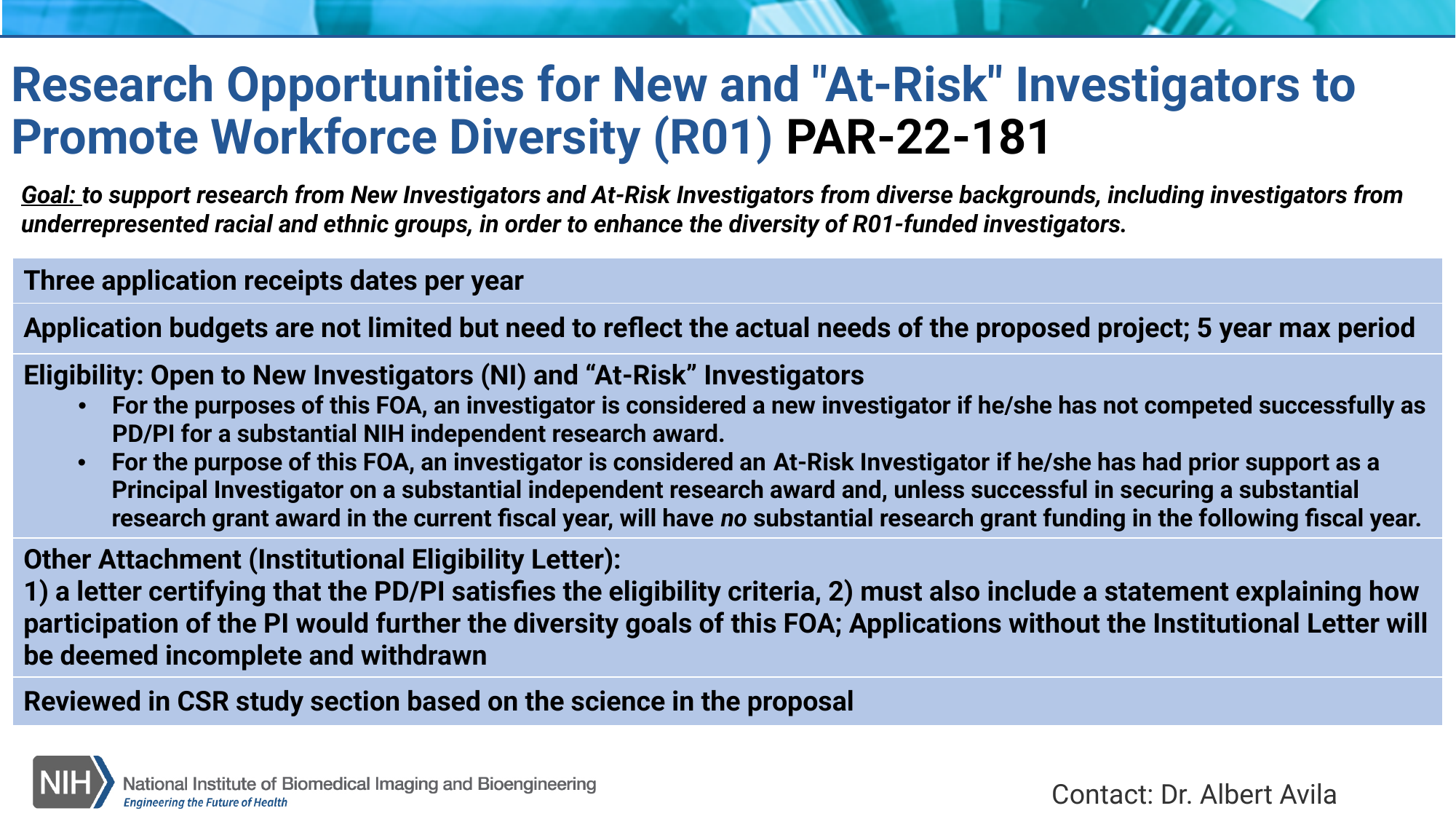

# Research Opportunities for New and "At-Risk" Investigators to Promote Workforce Diversity (R01) PAR-22-181
Goal: to support research from New Investigators and At-Risk Investigators from diverse backgrounds, including investigators from underrepresented racial and ethnic groups, in order to enhance the diversity of R01-funded investigators.
| Three application receipts dates per year |
| --- |
| Application budgets are not limited but need to reflect the actual needs of the proposed project; 5 year max period |
| Eligibility: Open to New Investigators (NI) and “At-Risk” Investigators For the purposes of this FOA, an investigator is considered a new investigator if he/she has not competed successfully as PD/PI for a substantial NIH independent research award.  For the purpose of this FOA, an investigator is considered an At-Risk Investigator if he/she has had prior support as a Principal Investigator on a substantial independent research award and, unless successful in securing a substantial research grant award in the current fiscal year, will have no substantial research grant funding in the following fiscal year. |
| Other Attachment (Institutional Eligibility Letter): 1) a letter certifying that the PD/PI satisfies the eligibility criteria, 2) must also include a statement explaining how participation of the PI would further the diversity goals of this FOA; Applications without the Institutional Letter will be deemed incomplete and withdrawn |
| Reviewed in CSR study section based on the science in the proposal |
Contact: Dr. Albert Avila